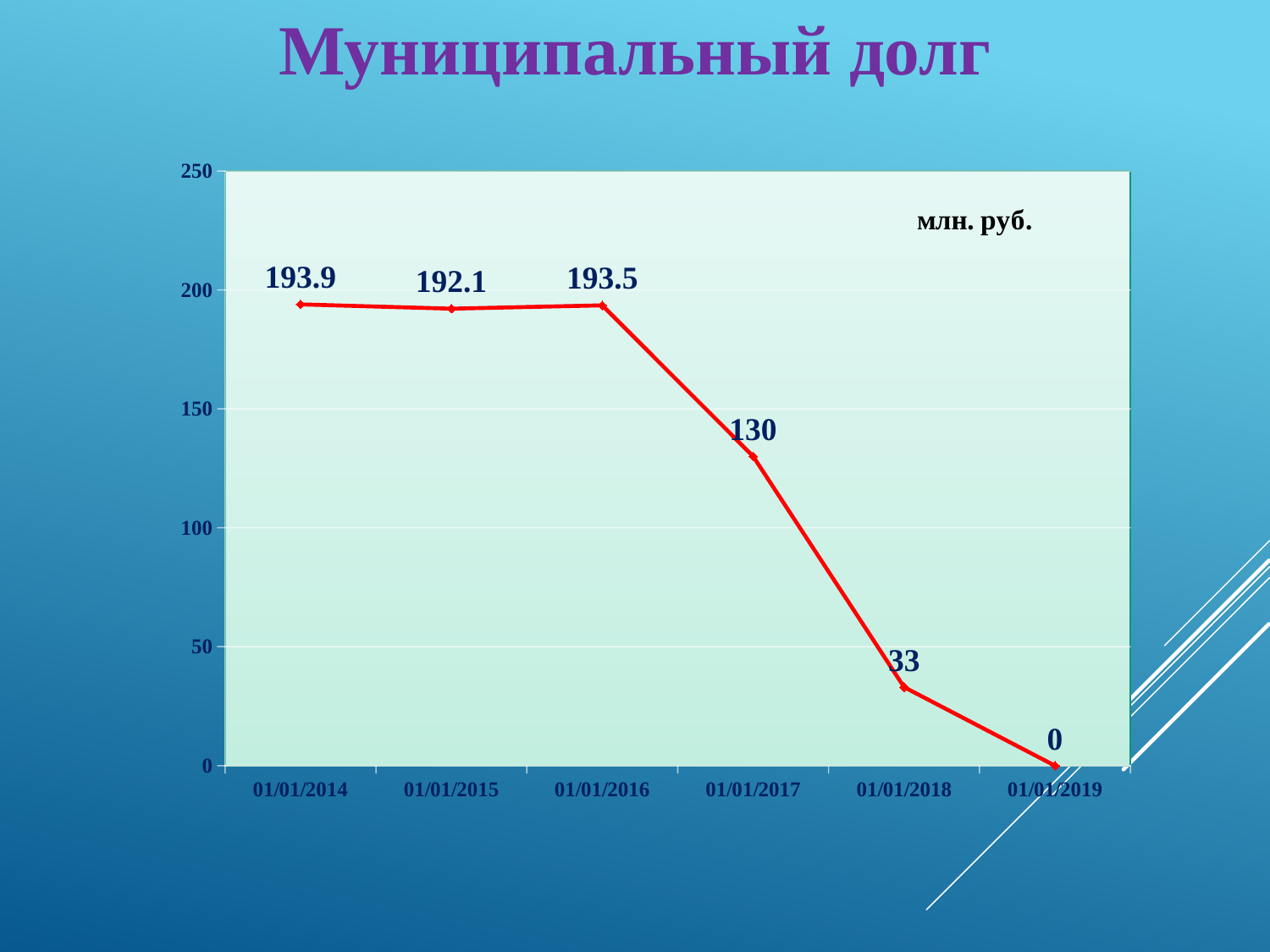

Муниципальный долг

### Chart

| Category | Муниципальный долг |
|---|---|
| 41640 | 193.9 |
| 42005 | 192.1 |
| 42370 | 193.5 |
| 42736 | 130.0 |
| 43101 | 33.0 |
| 43466 | 0.0 |